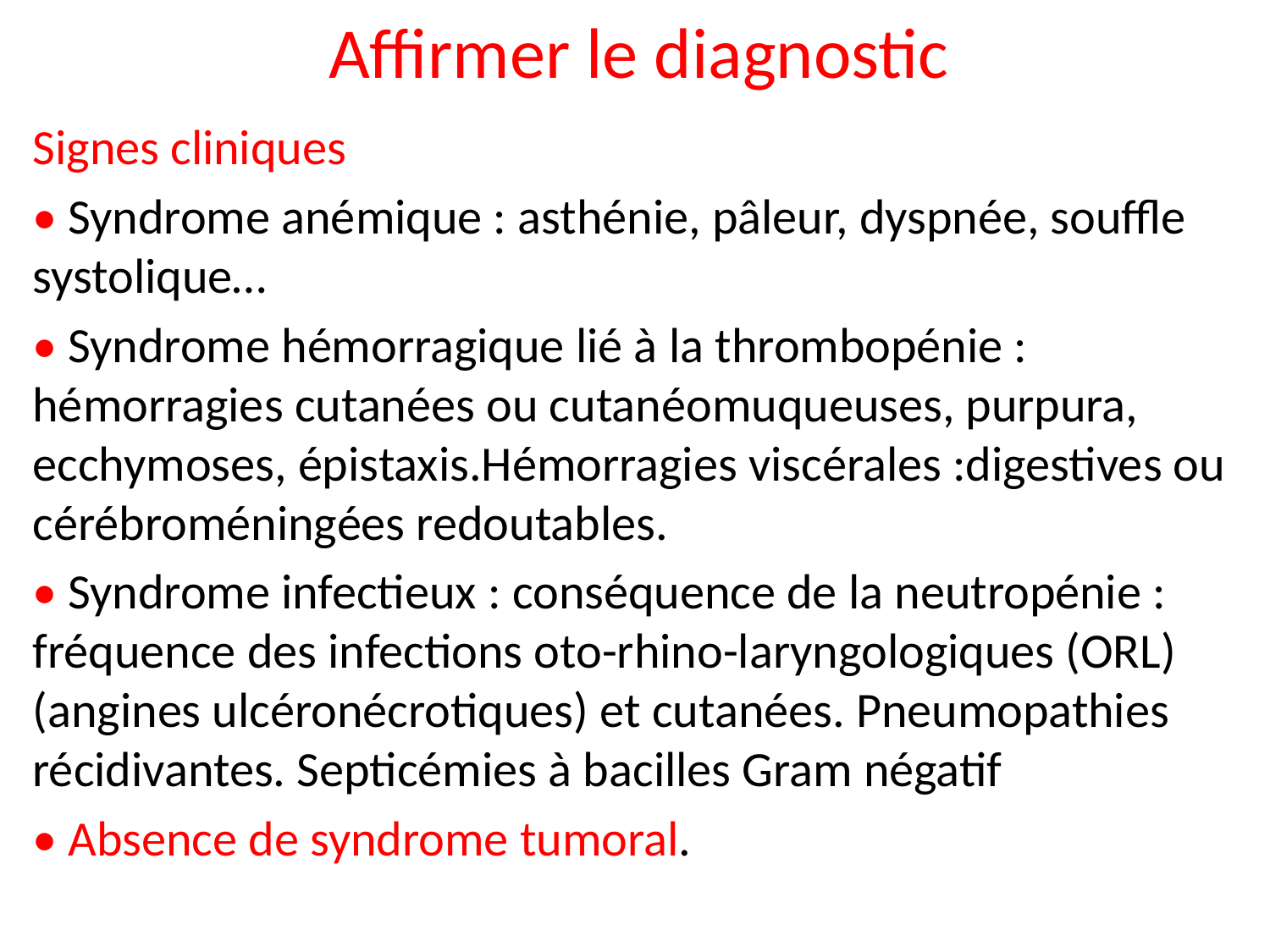

# Affirmer le diagnostic
Signes cliniques
• Syndrome anémique : asthénie, pâleur, dyspnée, souffle systolique…
• Syndrome hémorragique lié à la thrombopénie : hémorragies cutanées ou cutanéomuqueuses, purpura, ecchymoses, épistaxis.Hémorragies viscérales :digestives ou cérébroméningées redoutables.
• Syndrome infectieux : conséquence de la neutropénie : fréquence des infections oto-rhino-laryngologiques (ORL) (angines ulcéronécrotiques) et cutanées. Pneumopathies récidivantes. Septicémies à bacilles Gram négatif
• Absence de syndrome tumoral.